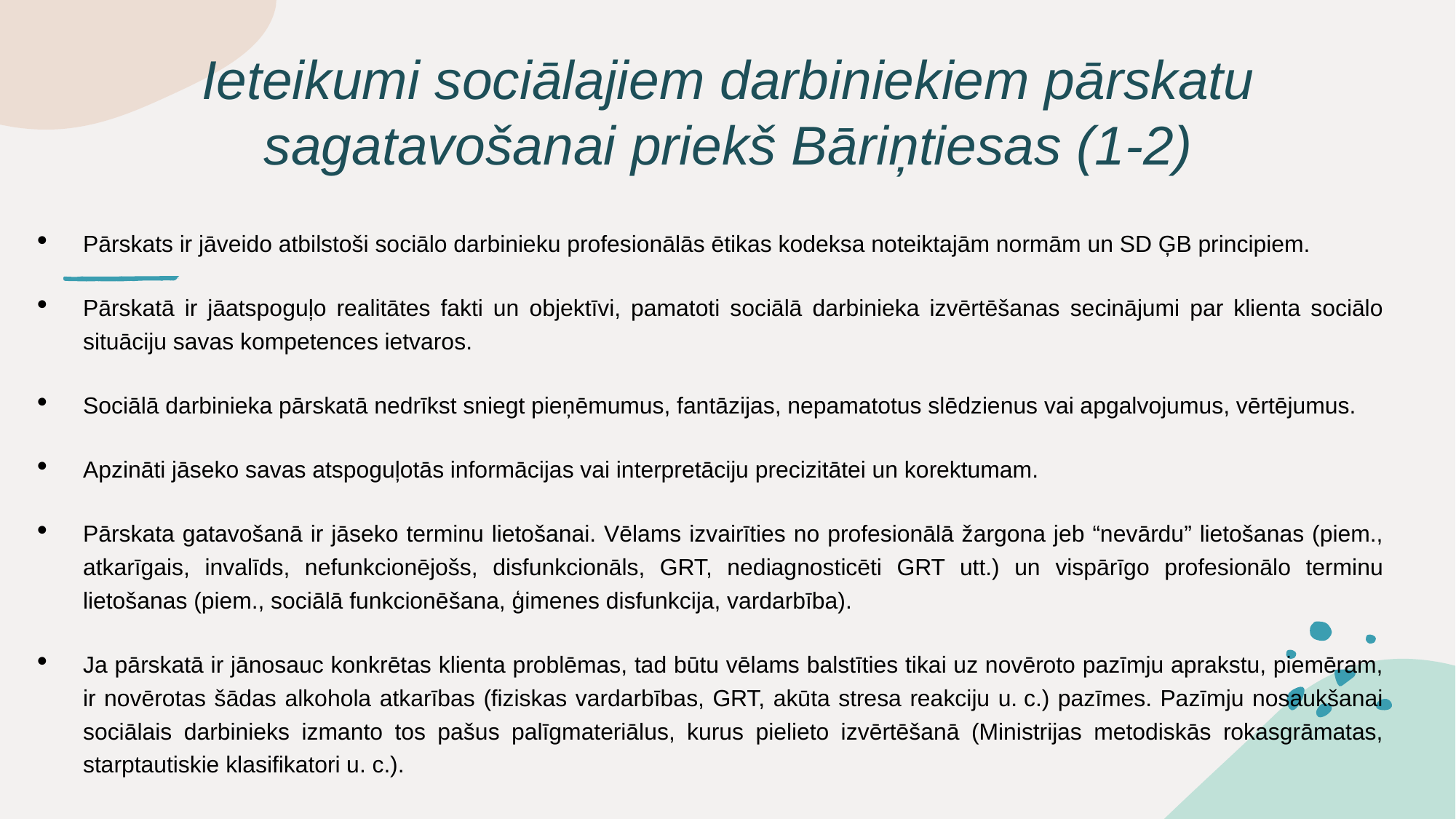

# Ieteikumi sociālajiem darbiniekiem pārskatu sagatavošanai priekš Bāriņtiesas (1-2)
Pārskats ir jāveido atbilstoši sociālo darbinieku profesionālās ētikas kodeksa noteiktajām normām un SD ĢB principiem.
Pārskatā ir jāatspoguļo realitātes fakti un objektīvi, pamatoti sociālā darbinieka izvērtēšanas secinājumi par klienta sociālo situāciju savas kompetences ietvaros.
Sociālā darbinieka pārskatā nedrīkst sniegt pieņēmumus, fantāzijas, nepamatotus slēdzienus vai apgalvojumus, vērtējumus.
Apzināti jāseko savas atspoguļotās informācijas vai interpretāciju precizitātei un korektumam.
Pārskata gatavošanā ir jāseko terminu lietošanai. Vēlams izvairīties no profesionālā žargona jeb “nevārdu” lietošanas (piem., atkarīgais, invalīds, nefunkcionējošs, disfunkcionāls, GRT, nediagnosticēti GRT utt.) un vispārīgo profesionālo terminu lietošanas (piem., sociālā funkcionēšana, ģimenes disfunkcija, vardarbība).
Ja pārskatā ir jānosauc konkrētas klienta problēmas, tad būtu vēlams balstīties tikai uz novēroto pazīmju aprakstu, piemēram, ir novērotas šādas alkohola atkarības (fiziskas vardarbības, GRT, akūta stresa reakciju u. c.) pazīmes. Pazīmju nosaukšanai sociālais darbinieks izmanto tos pašus palīgmateriālus, kurus pielieto izvērtēšanā (Ministrijas metodiskās rokasgrāmatas, starptautiskie klasifikatori u. c.).